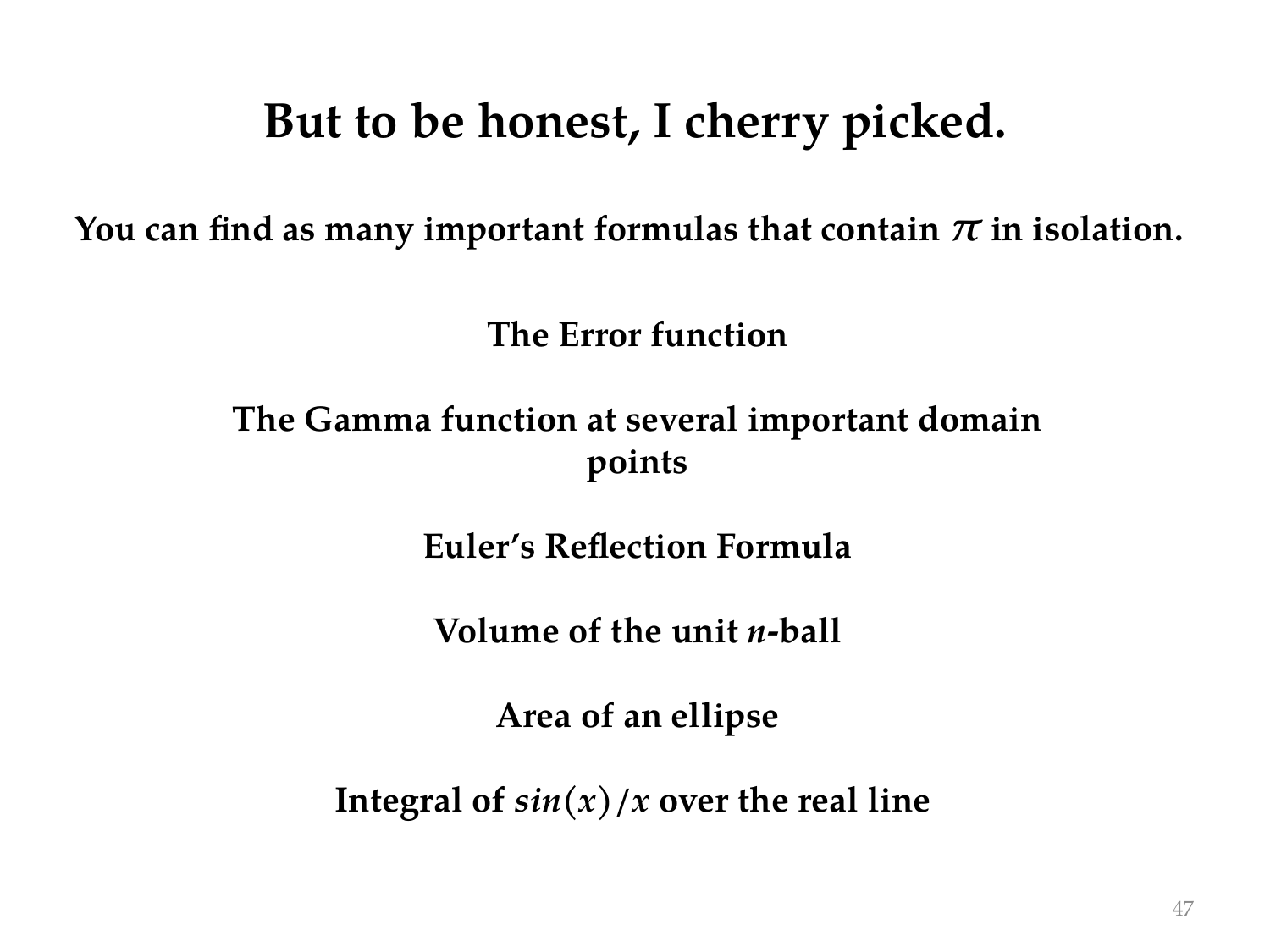

# But to be honest, I cherry picked.
You can find as many important formulas that contain π in isolation.
The Error function

The Gamma function at several important domain points

Euler’s Reflection Formula

Volume of the unit n-ball

Area of an ellipse

Integral of sin(x)/x over the real line

47